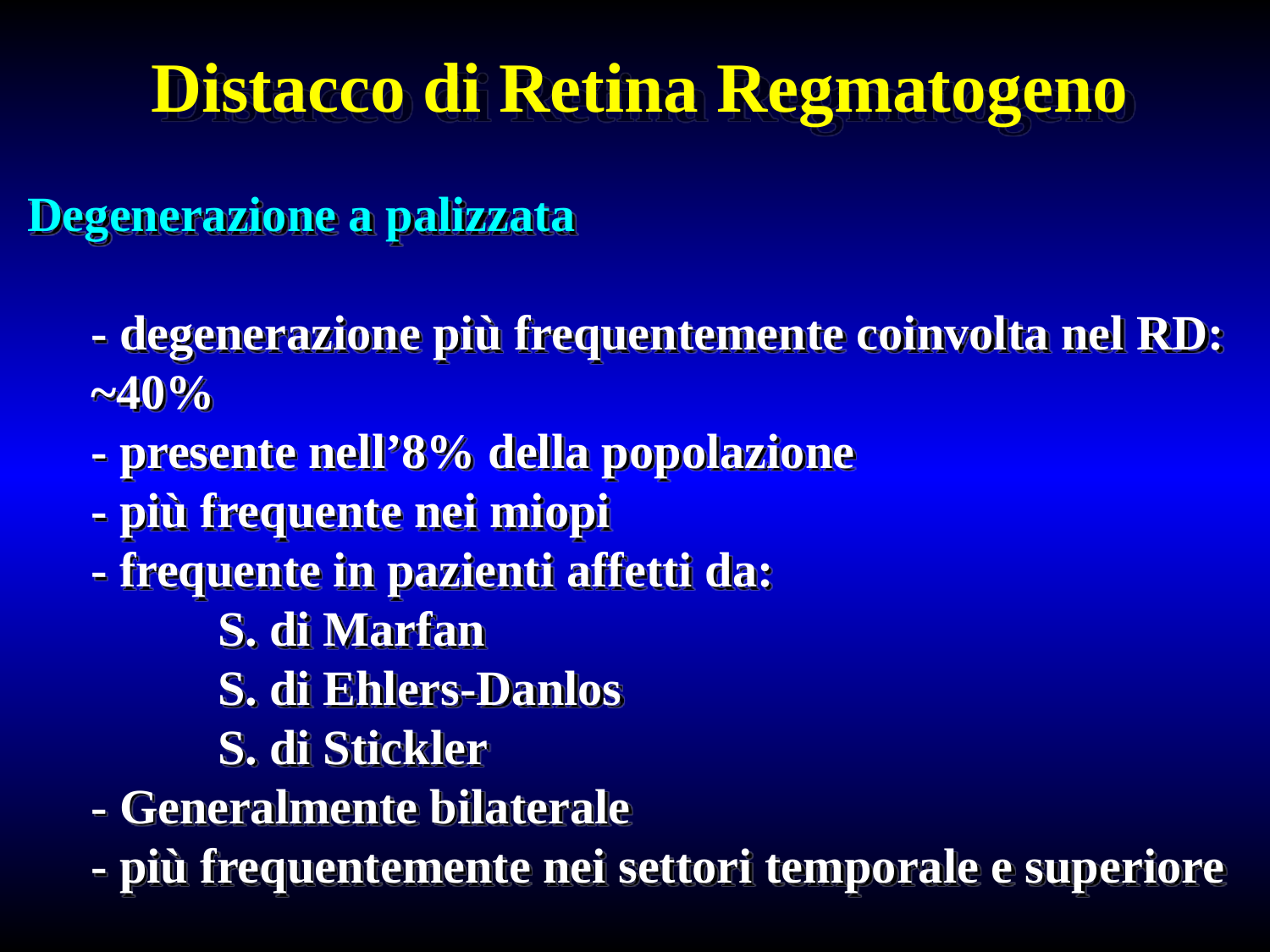

Distacco di Retina Regmatogeno
Degenerazione a palizzata

	- degenerazione più frequentemente coinvolta nel RD: ~40%
	- presente nell’8% della popolazione
	- più frequente nei miopi
	- frequente in pazienti affetti da:
		S. di Marfan
		S. di Ehlers-Danlos
		S. di Stickler
	- Generalmente bilaterale
	- più frequentemente nei settori temporale e superiore